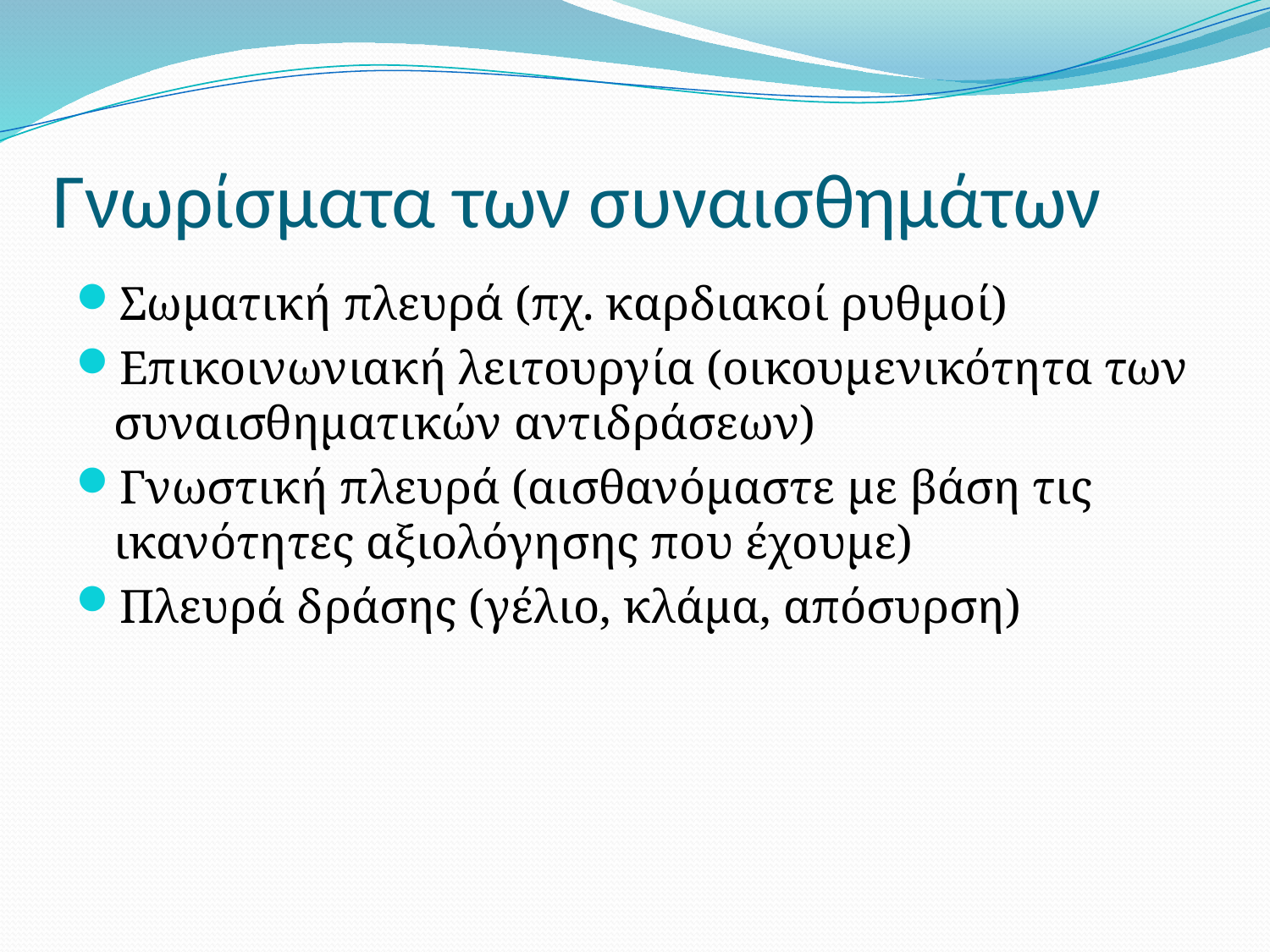

# Γνωρίσματα των συναισθημάτων
Σωματική πλευρά (πχ. καρδιακοί ρυθμοί)
Επικοινωνιακή λειτουργία (οικουμενικότητα των συναισθηματικών αντιδράσεων)
Γνωστική πλευρά (αισθανόμαστε με βάση τις ικανότητες αξιολόγησης που έχουμε)
Πλευρά δράσης (γέλιο, κλάμα, απόσυρση)